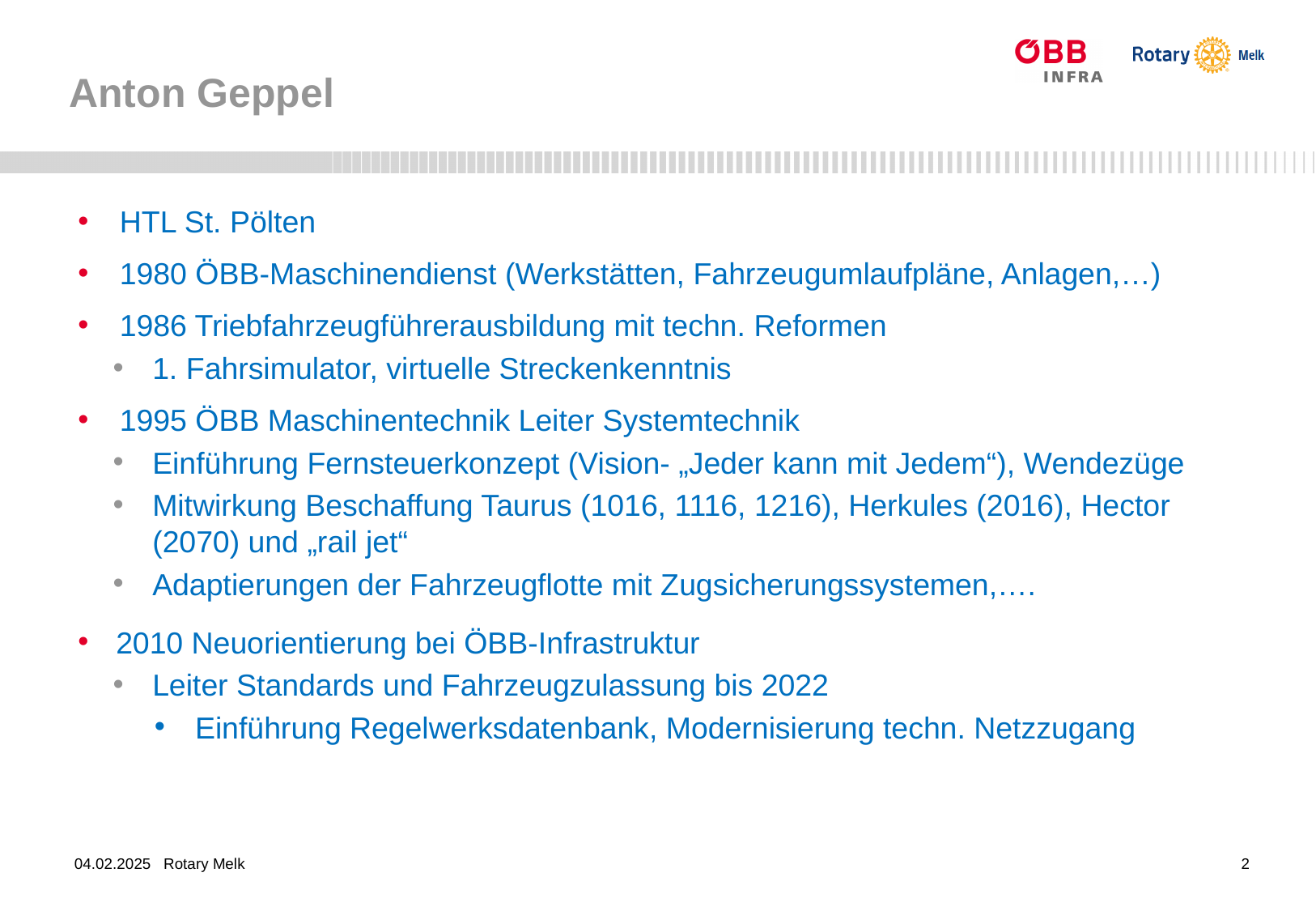

# Anton Geppel
HTL St. Pölten
1980 ÖBB-Maschinendienst (Werkstätten, Fahrzeugumlaufpläne, Anlagen,…)
1986 Triebfahrzeugführerausbildung mit techn. Reformen
1. Fahrsimulator, virtuelle Streckenkenntnis
1995 ÖBB Maschinentechnik Leiter Systemtechnik
Einführung Fernsteuerkonzept (Vision- „Jeder kann mit Jedem“), Wendezüge
Mitwirkung Beschaffung Taurus (1016, 1116, 1216), Herkules (2016), Hector (2070) und „rail jet“
Adaptierungen der Fahrzeugflotte mit Zugsicherungssystemen,….
2010 Neuorientierung bei ÖBB-Infrastruktur
Leiter Standards und Fahrzeugzulassung bis 2022
Einführung Regelwerksdatenbank, Modernisierung techn. Netzzugang

2